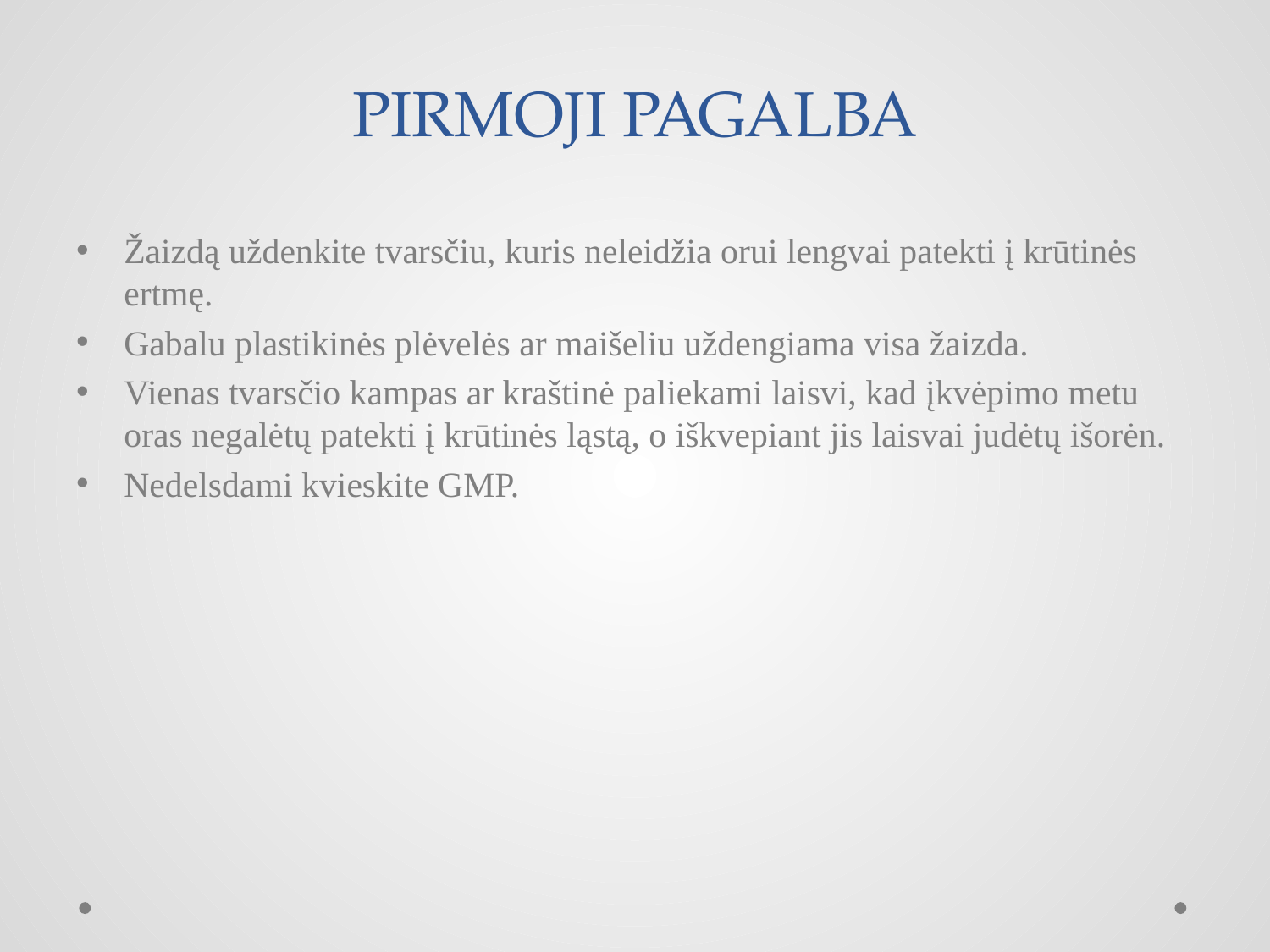

# PIRMOJI PAGALBA
Žaizdą uždenkite tvarsčiu, kuris neleidžia orui lengvai patekti į krūtinės ertmę.
Gabalu plastikinės plėvelės ar maišeliu uždengiama visa žaizda.
Vienas tvarsčio kampas ar kraštinė paliekami laisvi, kad įkvėpimo metu oras negalėtų patekti į krūtinės ląstą, o iškvepiant jis laisvai judėtų išorėn.
Nedelsdami kvieskite GMP.